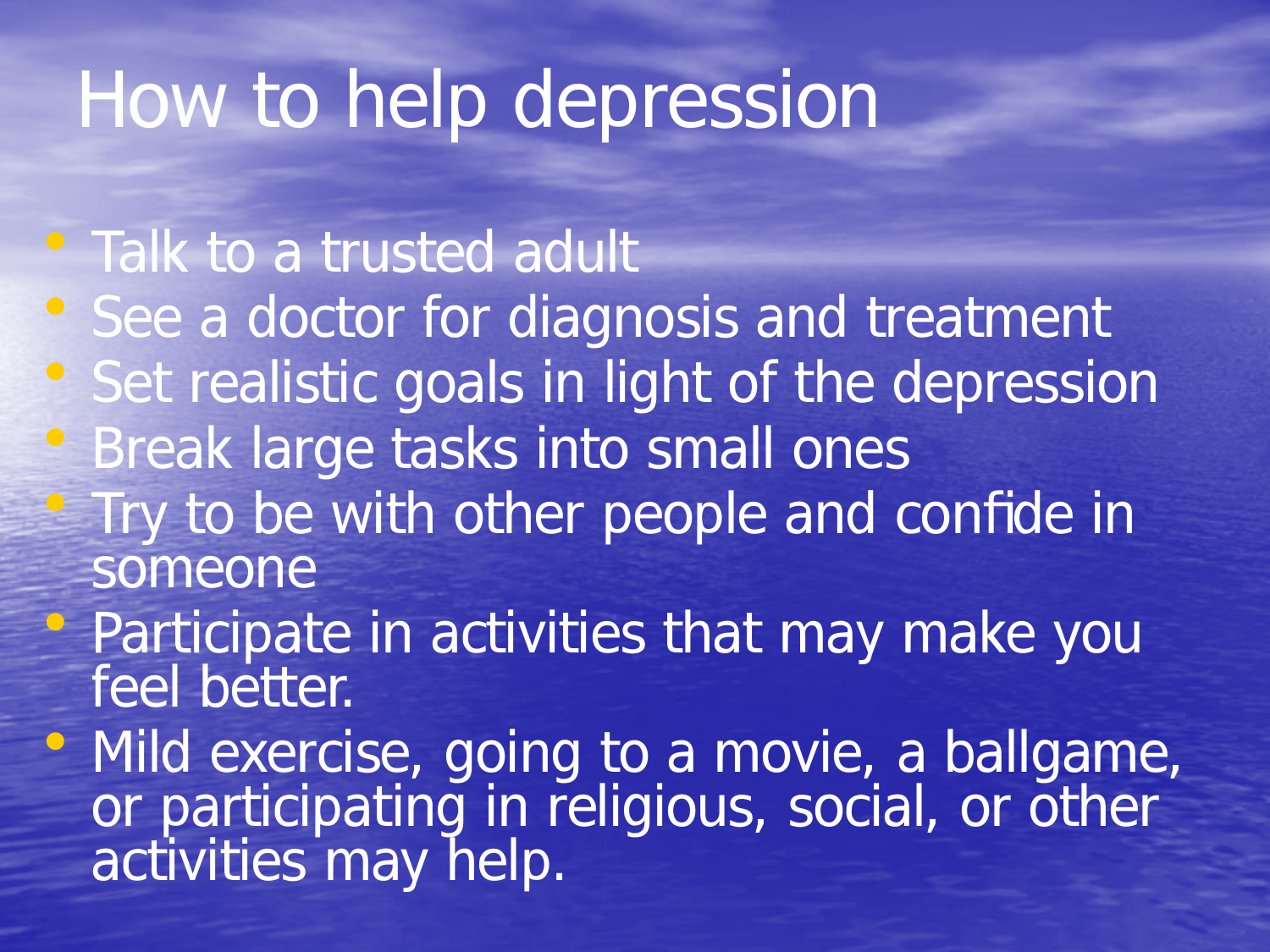

# How to help depression
Talk to a trusted adult
See a doctor for diagnosis and treatment
Set realistic goals in light of the depression
Break large tasks into small ones
Try to be with other people and confide in someone
Participate in activities that may make you feel better.
Mild exercise, going to a movie, a ballgame, or participating in religious, social, or other activities may help.